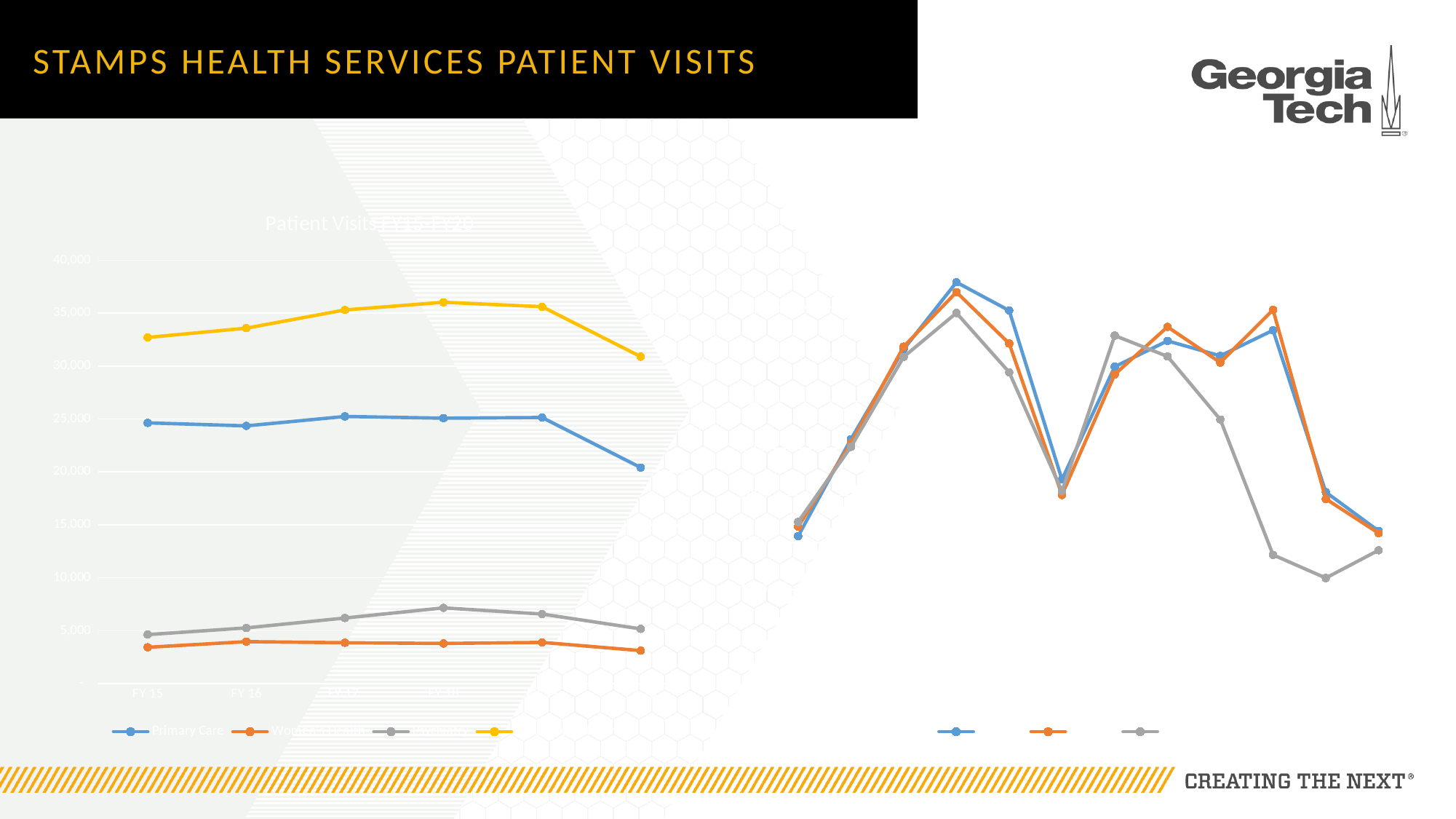

# Stamps Health Services Patient Visits

### Chart: Patient Visits FY15-FY20

| Category | Primary Care | Women's Health | Psychiatry | Total Appointments |
|---|---|---|---|---|
| FY 15 | 24632.0 | 3434.0 | 4631.0 | 32697.0 |
| FY 16 | 24345.0 | 3966.0 | 5265.0 | 33576.0 |
| FY 17  | 25235.0 | 3864.0 | 6199.0 | 35298.0 |
| FY 18 | 25073.0 | 3793.0 | 7154.0 | 36020.0 |
| FY 19 | 25139.0 | 3894.0 | 6572.0 | 35605.0 |
| FY 20 | 20407.0 | 3121.0 | 5172.0 | 30886.0 |

### Chart: Visits per month FY18-FY20

| Category | FY 2018 | FY 2019 | FY 2020 |
|---|---|---|---|
| Jul | 1568.0 | 1668.0 | 1718.0 |
| Aug | 2597.0 | 2554.0 | 2516.0 |
| Sept | 3553.0 | 3581.0 | 3472.0 |
| Oct | 4265.0 | 4160.0 | 3939.0 |
| Nov | 3964.0 | 3614.0 | 3308.0 |
| Dec | 2169.0 | 2005.0 | 2044.0 |
| Jan | 3368.0 | 3286.0 | 3698.0 |
| Feb | 3642.0 | 3791.0 | 3477.0 |
| Mar | 3483.0 | 3412.0 | 2807.0 |
| Apr | 3755.0 | 3972.0 | 1368.0 |
| May | 2034.0 | 1963.0 | 1122.0 |
| June | 1622.0 | 1599.0 | 1417.0 |